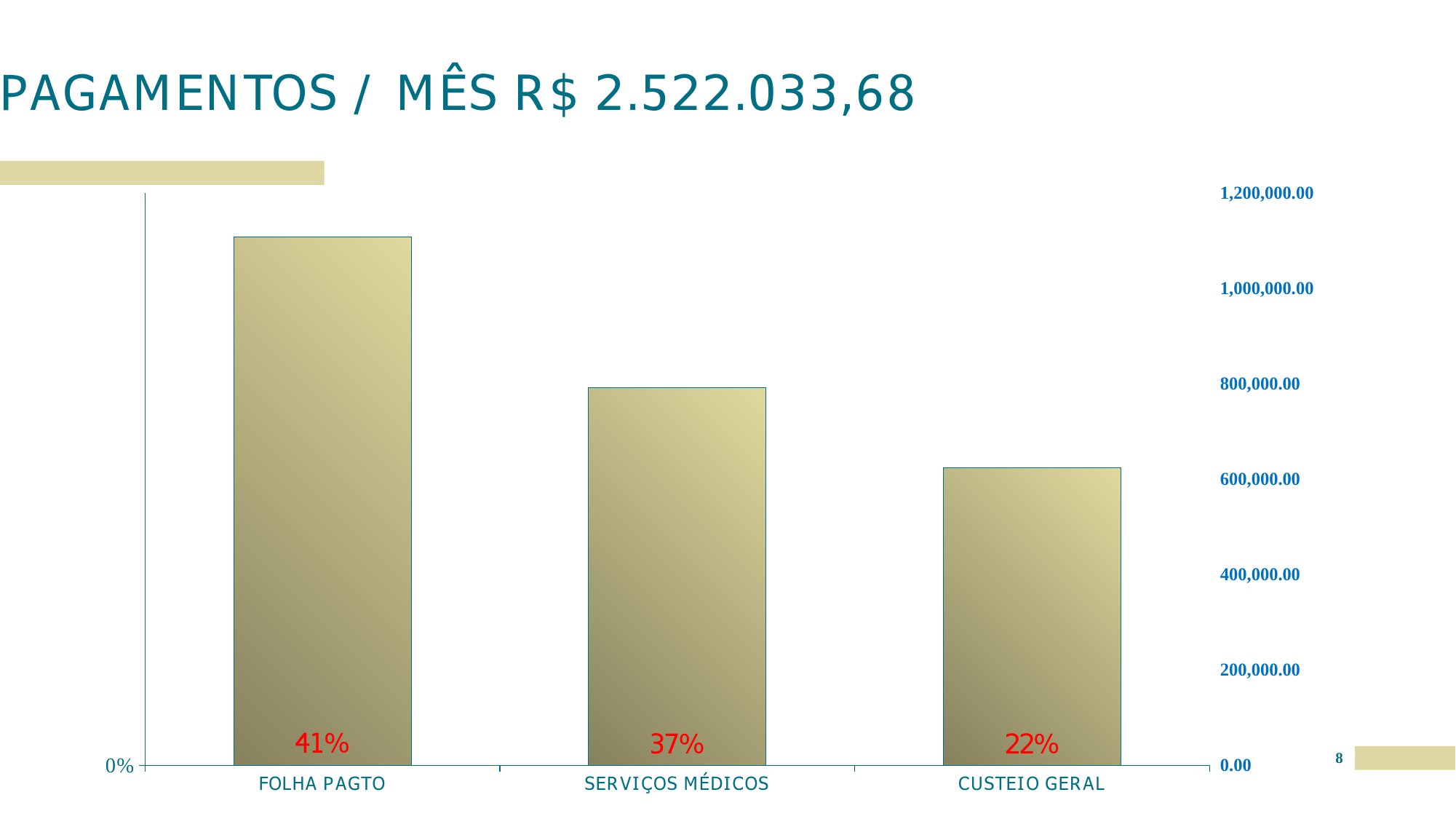

# PAGAMENTOS / MÊS R$ 2.522.033,68

### Chart

| Category | Série 1 | Colunas1 |
|---|---|---|
| FOLHA PAGTO | 0.438964304394222 | 1107082.76 |
| SERVIÇOS MÉDICOS | 0.3138406264265273 | 791516.63 |
| CUSTEIO GERAL | 0.2471950691792506 | 623434.29 |
8